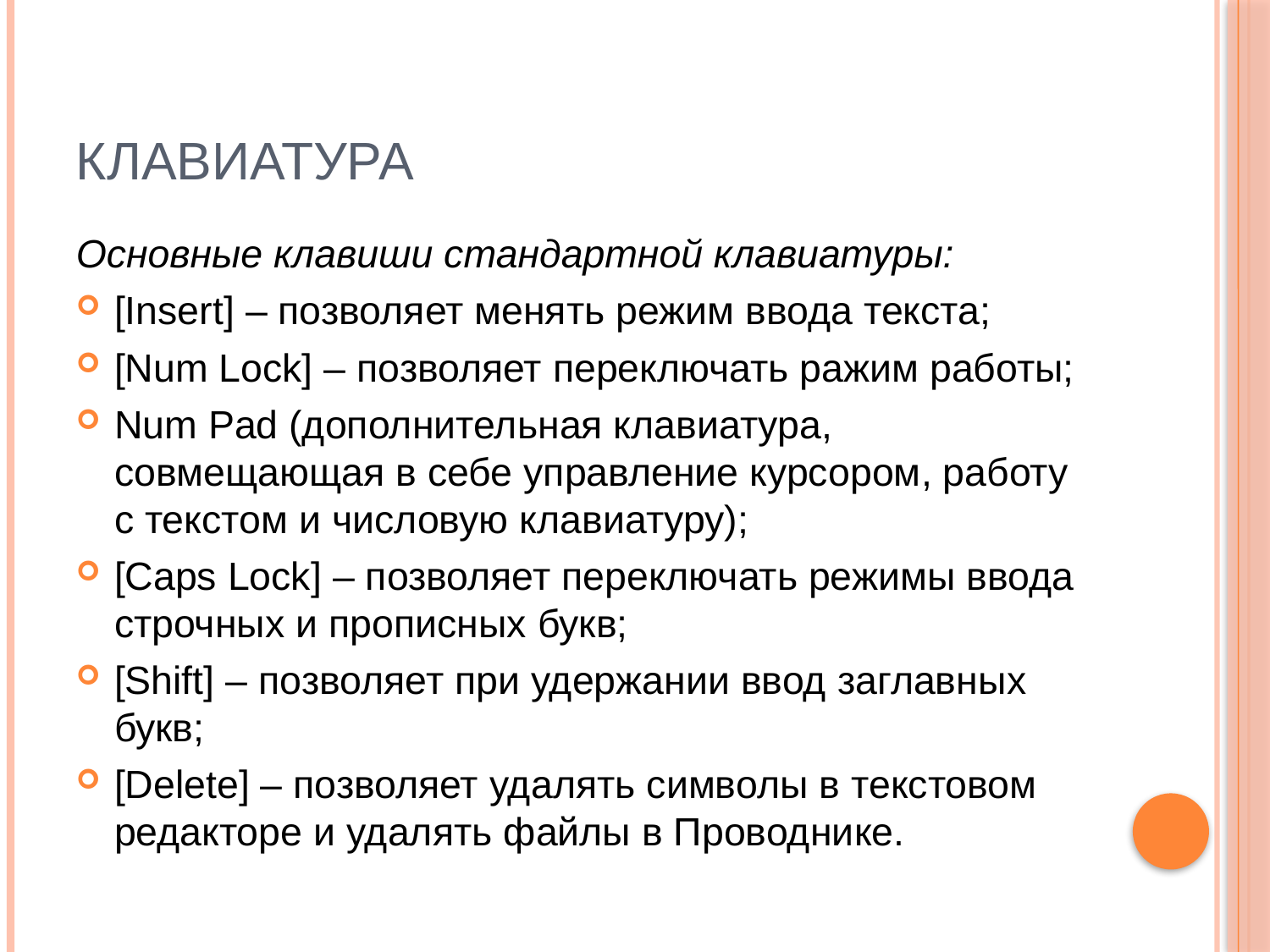

# Клавиатура
Основные клавиши стандартной клавиатуры:
[Insert] – позволяет менять режим ввода текста;
[Num Lock] – позволяет переключать ражим работы;
Num Pad (дополнительная клавиатура, совмещающая в себе управление курсором, работу с текстом и числовую клавиатуру);
[Caps Lock] – позволяет переключать режимы ввода строчных и прописных букв;
[Shift] – позволяет при удержании ввод заглавных букв;
[Delete] – позволяет удалять символы в текстовом редакторе и удалять файлы в Проводнике.